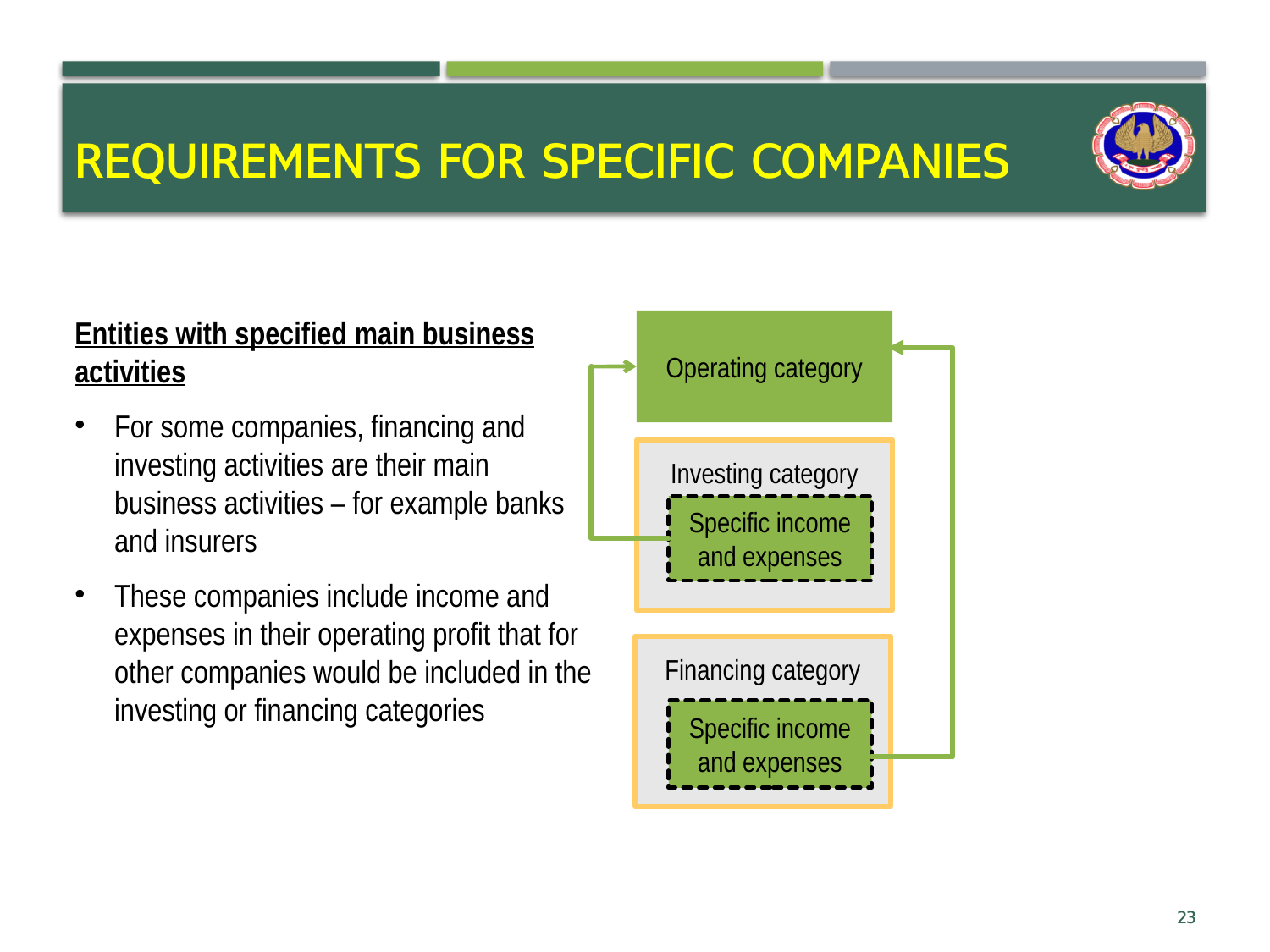

# Requirements for specific companies
Entities with specified main business activities
For some companies, financing and investing activities are their main business activities – for example banks and insurers
These companies include income and expenses in their operating profit that for other companies would be included in the investing or financing categories

Operating category
Investing category
Specific income and expenses
Financing category
Specific income and expenses
23